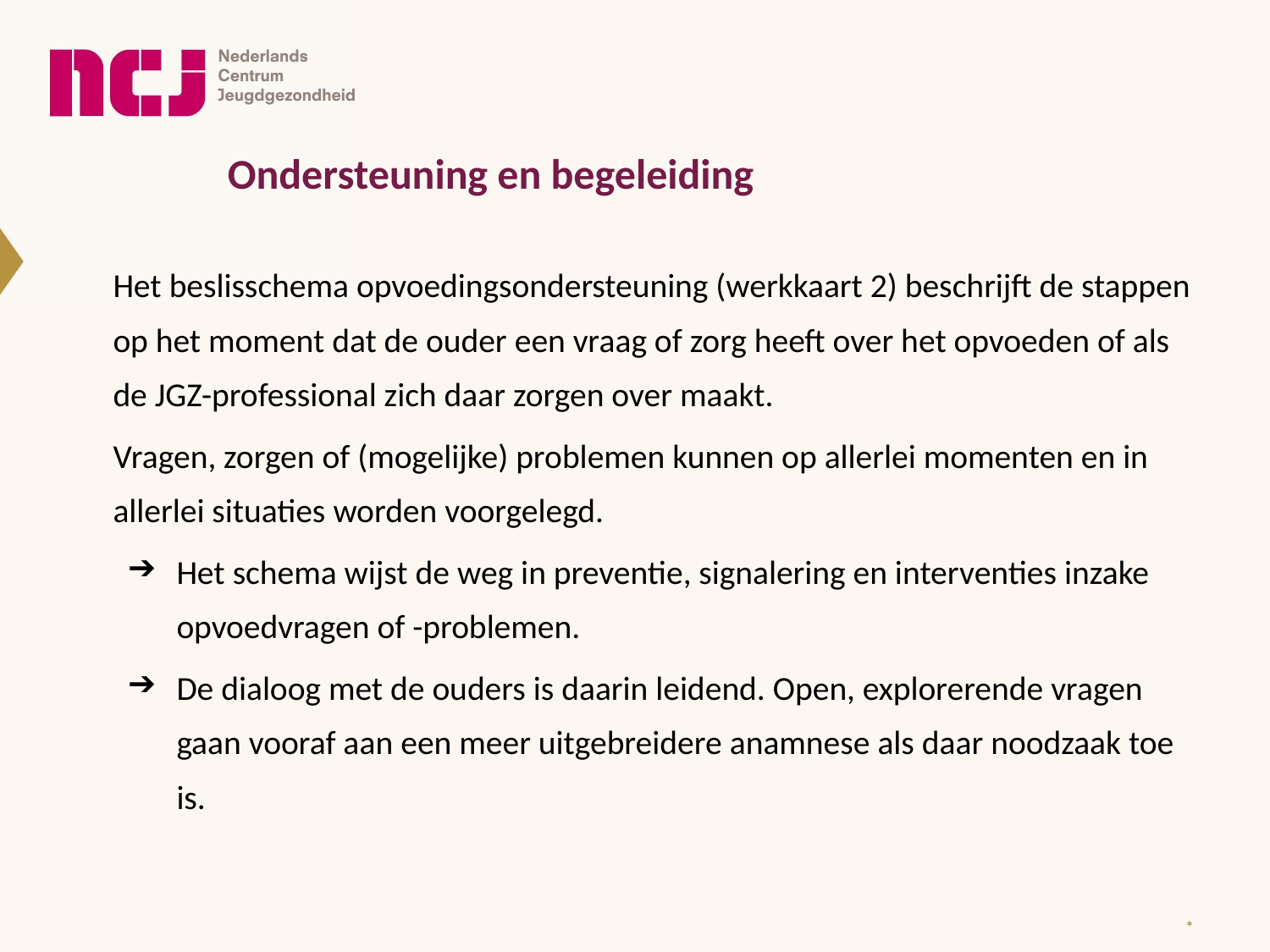

Ondersteuning en begeleiding
Het beslisschema opvoedingsondersteuning (werkkaart 2) beschrijft de stappen op het moment dat de ouder een vraag of zorg heeft over het opvoeden of als de JGZ-professional zich daar zorgen over maakt.
Vragen, zorgen of (mogelijke) problemen kunnen op allerlei momenten en in allerlei situaties worden voorgelegd.
Het schema wijst de weg in preventie, signalering en interventies inzake opvoedvragen of -problemen.
De dialoog met de ouders is daarin leidend. Open, explorerende vragen gaan vooraf aan een meer uitgebreidere anamnese als daar noodzaak toe is.

*